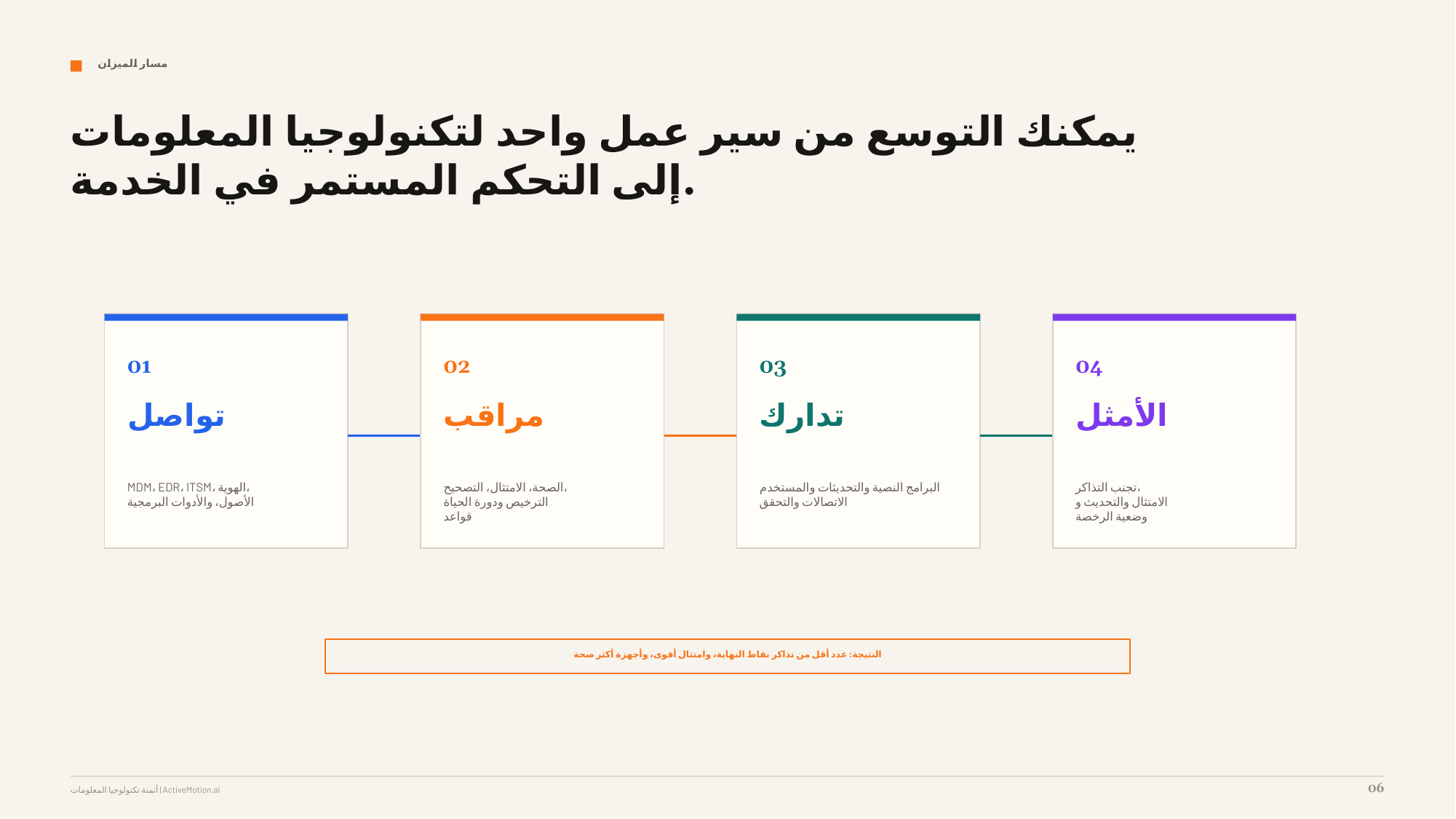

مسار الميزان

يمكنك التوسع من سير عمل واحد لتكنولوجيا المعلومات إلى التحكم المستمر في الخدمة.

01
02
03
04
تواصل
مراقب
تدارك
الأمثل

MDM، EDR، ITSM، الهوية،
الأصول، والأدوات البرمجية
الصحة، الامتثال، التصحيح،
الترخيص ودورة الحياة
قواعد
البرامج النصية والتحديثات والمستخدم
الاتصالات والتحقق
تجنب التذاكر،
الامتثال والتحديث و
وضعية الرخصة

النتيجة: عدد أقل من تذاكر نقاط النهاية، وامتثال أقوى، وأجهزة أكثر صحة

06
أتمتة تكنولوجيا المعلومات | ActiveMotion.ai